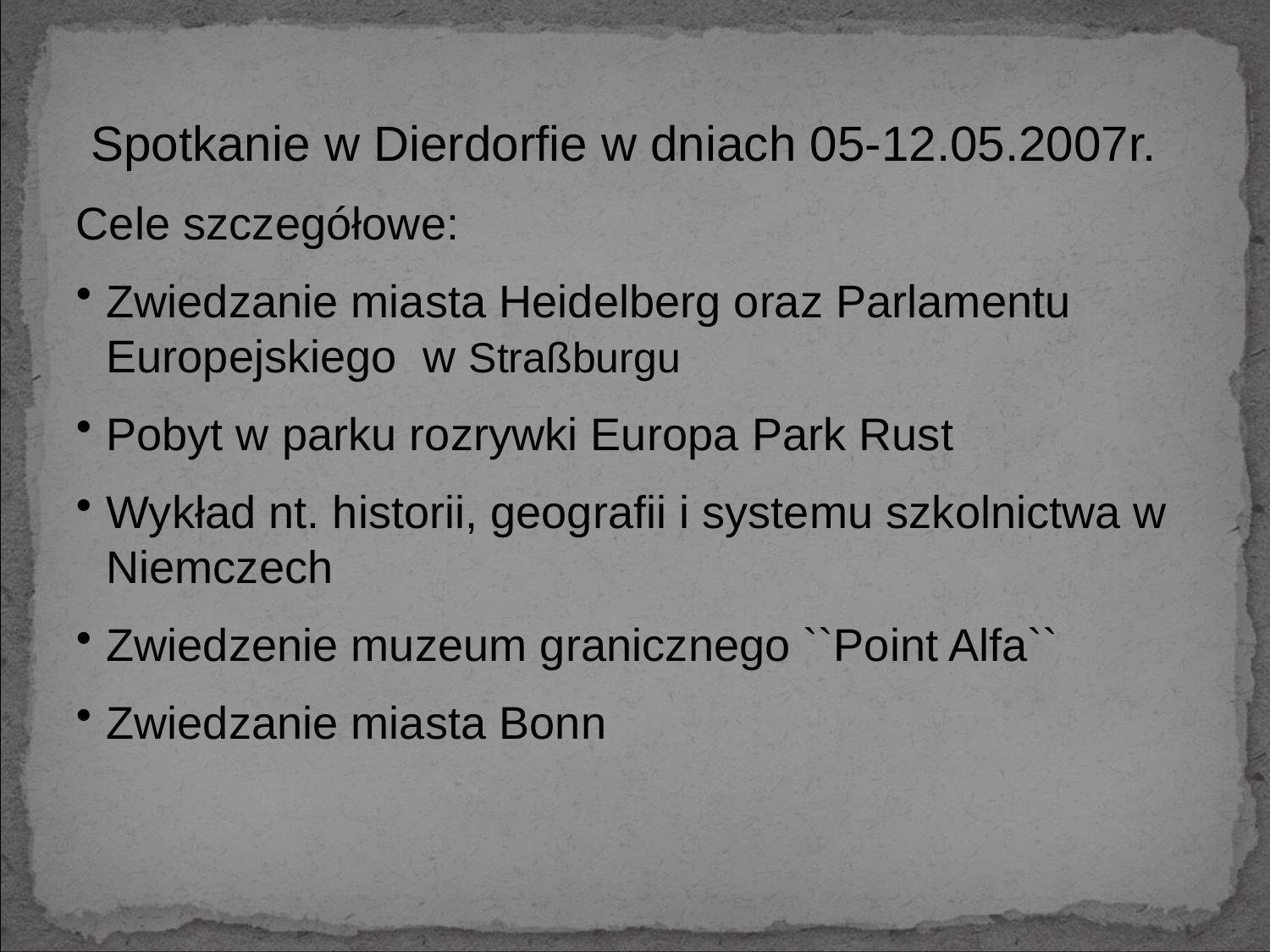

Spotkanie w Dierdorfie w dniach 05-12.05.2007r.
Cele szczegółowe:
Zwiedzanie miasta Heidelberg oraz Parlamentu Europejskiego  w Straßburgu
Pobyt w parku rozrywki Europa Park Rust
Wykład nt. historii, geografii i systemu szkolnictwa w Niemczech
Zwiedzenie muzeum granicznego ``Point Alfa``
Zwiedzanie miasta Bonn